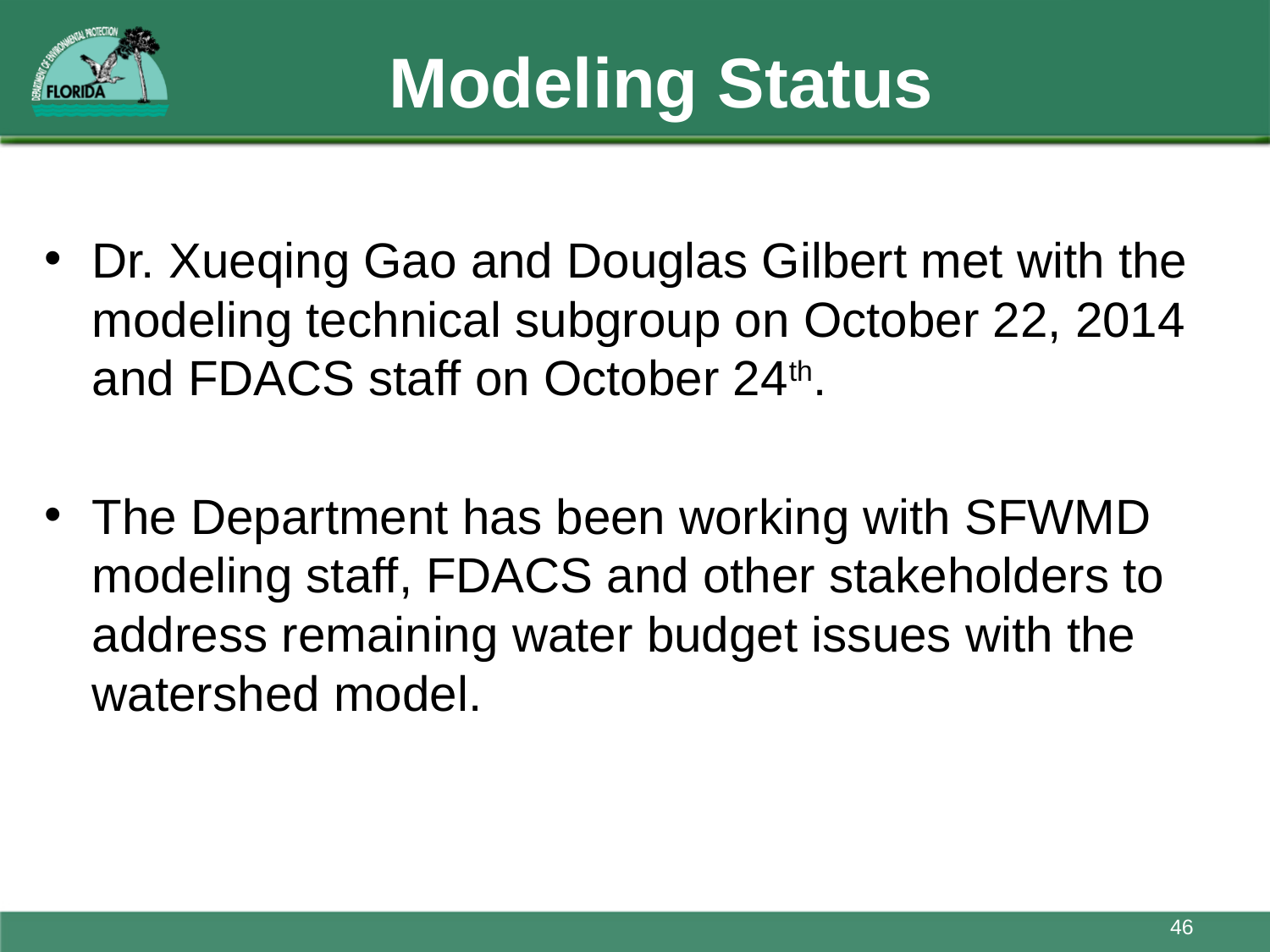

# Modeling Status
Dr. Xueqing Gao and Douglas Gilbert met with the modeling technical subgroup on October 22, 2014 and FDACS staff on October 24th.

The Department has been working with SFWMD modeling staff, FDACS and other stakeholders to address remaining water budget issues with the watershed model.

46